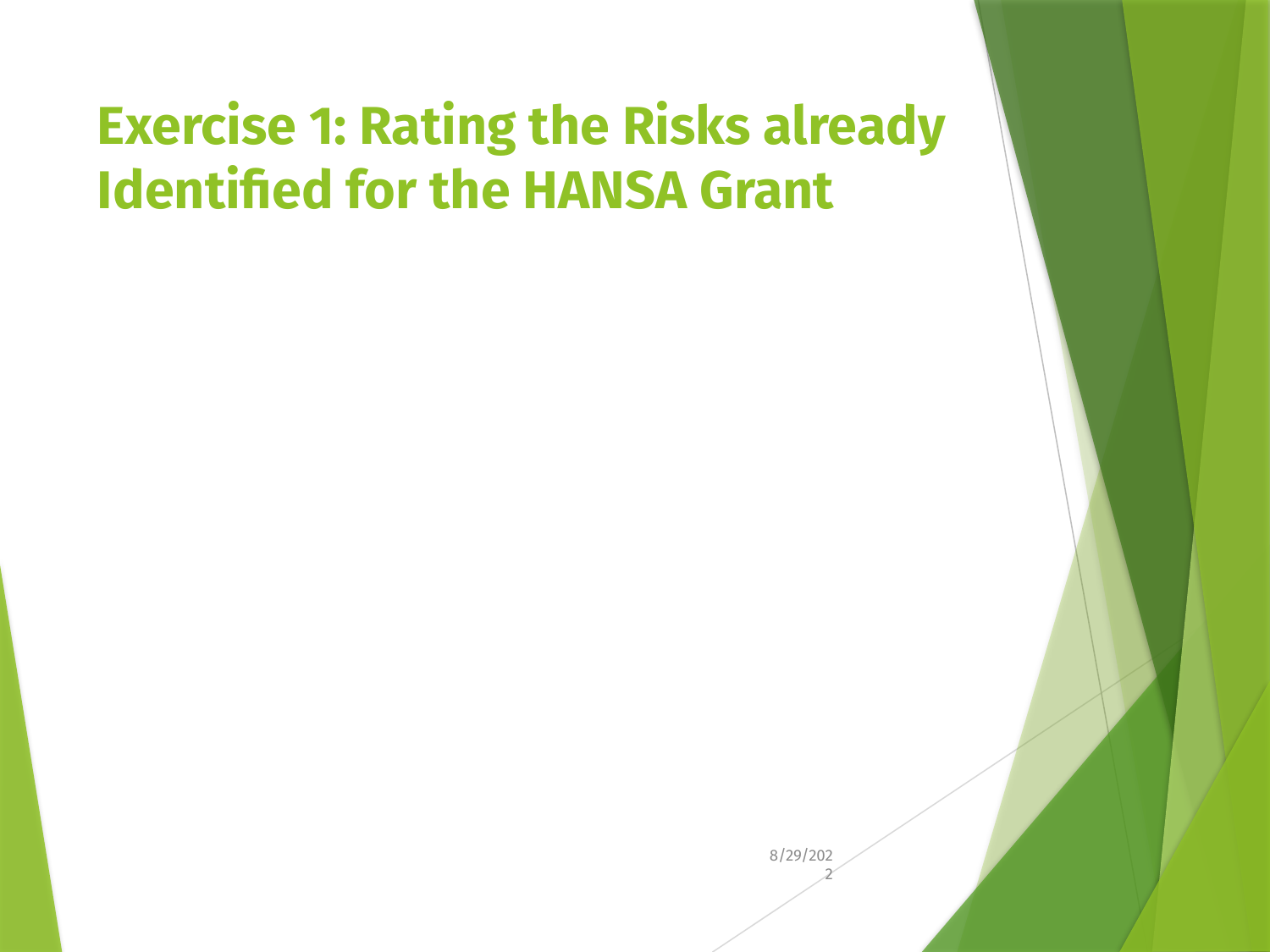

# Exercise 1: Rating the Risks already Identified for the HANSA Grant
8/29/2022